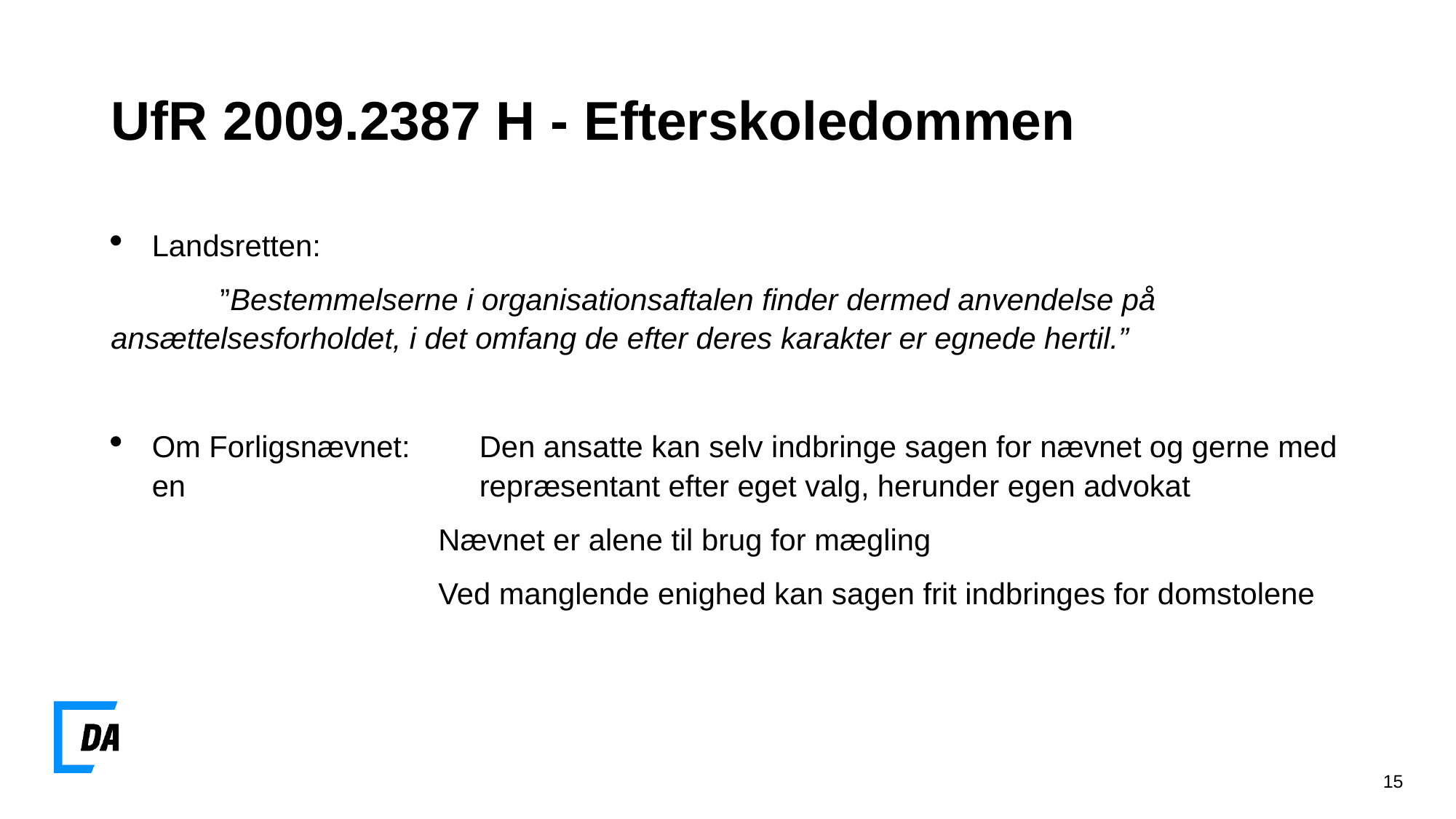

# UfR 2009.2387 H - Efterskoledommen
Landsretten:
	”Bestemmelserne i organisationsaftalen finder dermed anvendelse på 	ansættelsesforholdet, i det omfang de efter deres karakter er egnede hertil.”

Om Forligsnævnet:	Den ansatte kan selv indbringe sagen for nævnet og gerne med en 			repræsentant efter eget valg, herunder egen advokat
			Nævnet er alene til brug for mægling
			Ved manglende enighed kan sagen frit indbringes for domstolene

15